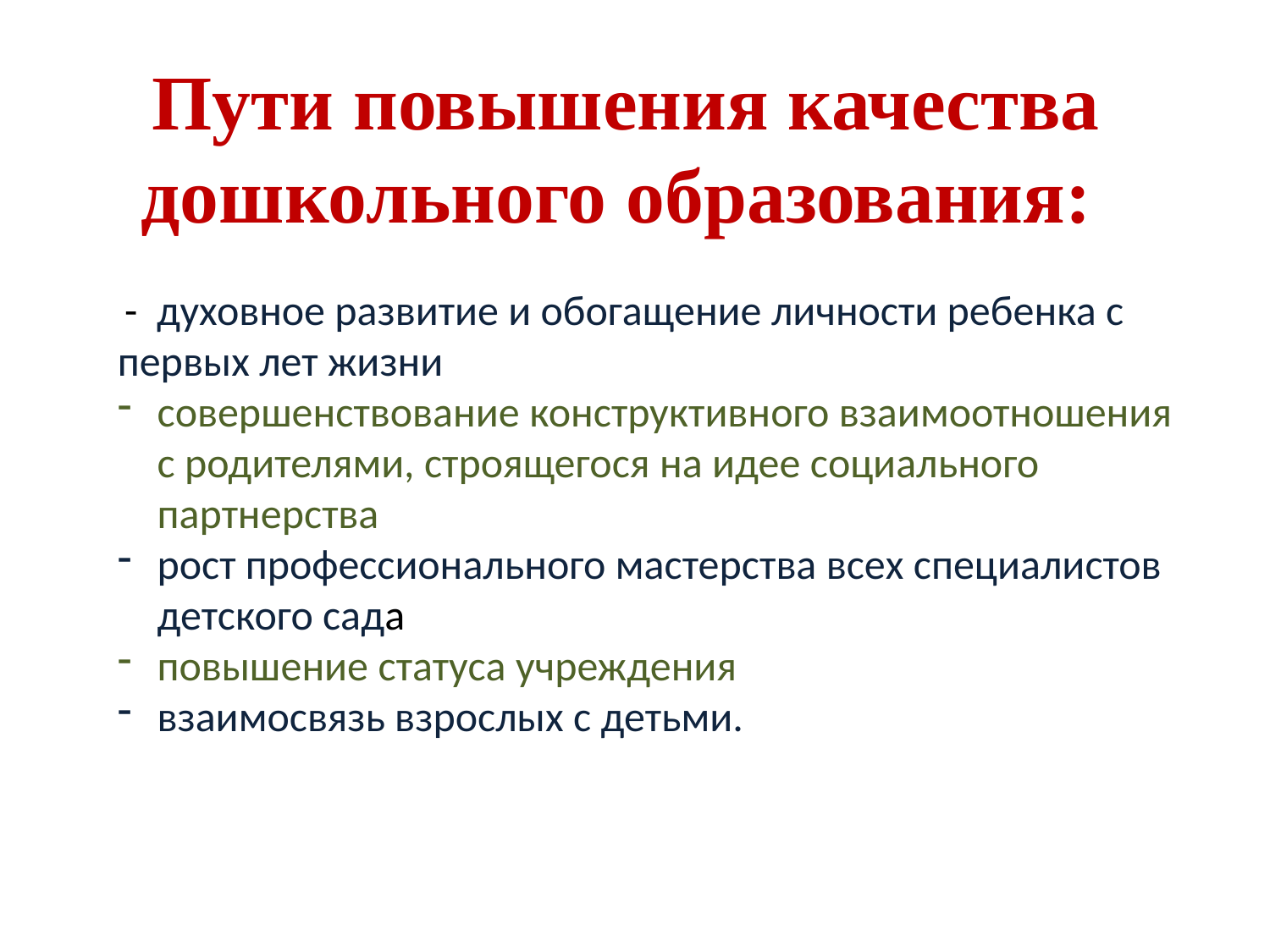

# Пути повышения качества дошкольного образования:
 -  духовное развитие и обогащение личности ребенка с первых лет жизни
совершенствование конструктивного взаимоотношения с родителями, строящегося на идее социального партнерства
рост профессионального мастерства всех специалистов детского сада
повышение статуса учреждения
взаимосвязь взрослых с детьми.